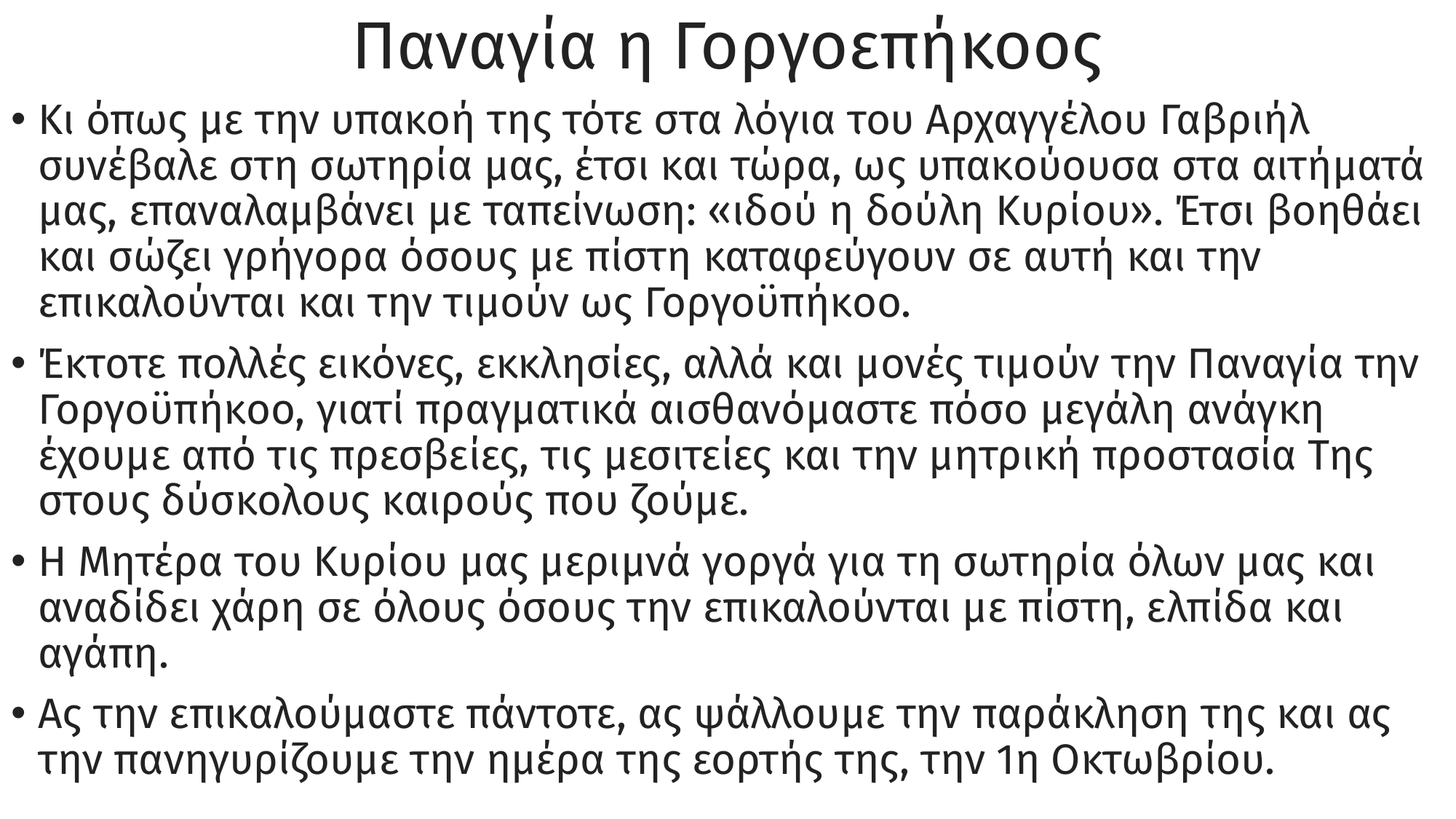

# Παναγία η Γοργοεπήκοος
Κι όπως με την υπακοή της τότε στα λόγια του Αρχαγγέλου Γαβριήλ συνέβαλε στη σωτηρία μας, έτσι και τώρα, ως υπακούουσα στα αιτήματά μας, επαναλαμβάνει με ταπείνωση: «ιδού η δούλη Κυρίου». Έτσι βοηθάει και σώζει γρήγορα όσους με πίστη καταφεύγουν σε αυτή και την επικαλούνται και την τιμούν ως Γοργοϋπήκοο.
Έκτοτε πολλές εικόνες, εκκλησίες, αλλά και μονές τιμούν την Παναγία την Γοργοϋπήκοο, γιατί πραγματικά αισθανόμαστε πόσο μεγάλη ανάγκη έχουμε από τις πρεσβείες, τις μεσιτείες και την μητρική προστασία Της στους δύσκολους καιρούς που ζούμε.
Η Μητέρα του Κυρίου μας μεριμνά γοργά για τη σωτηρία όλων μας και αναδίδει χάρη σε όλους όσους την επικαλούνται με πίστη, ελπίδα και αγάπη.
Ας την επικαλούμαστε πάντοτε, ας ψάλλουμε την παράκληση της και ας την πανηγυρίζουμε την ημέρα της εορτής της, την 1η Οκτωβρίου.